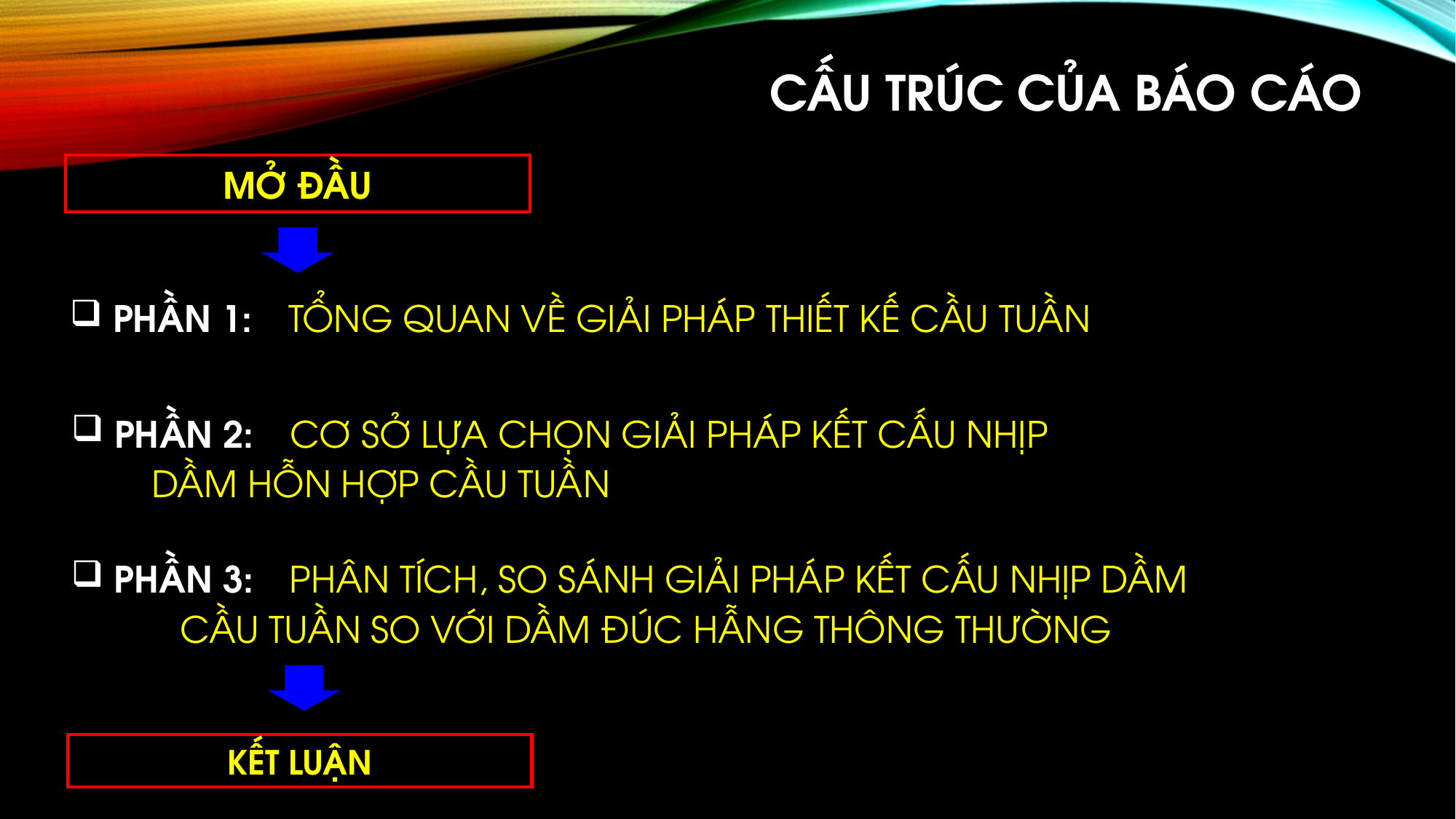

# CẤU TRÚC CỦA BÁO CÁO
MỞ ĐẦU

 PHẦN 1: 	TỔNG QUAN VỀ GIẢI PHÁP THIẾT KẾ CẦU TUẦN
 PHẦN 2: 	CƠ SỞ LỰA CHỌN GIẢI PHÁP KẾT CẤU NHỊP 		               DẦM HỖN HỢP CẦU TUẦN
 PHẦN 3: 	PHÂN TÍCH, SO SÁNH GIẢI PHÁP KẾT CẤU NHỊP DẦM 		CẦU TUẦN SO VỚI DẦM ĐÚC HẪNG THÔNG THƯỜNG

KẾT LUẬN